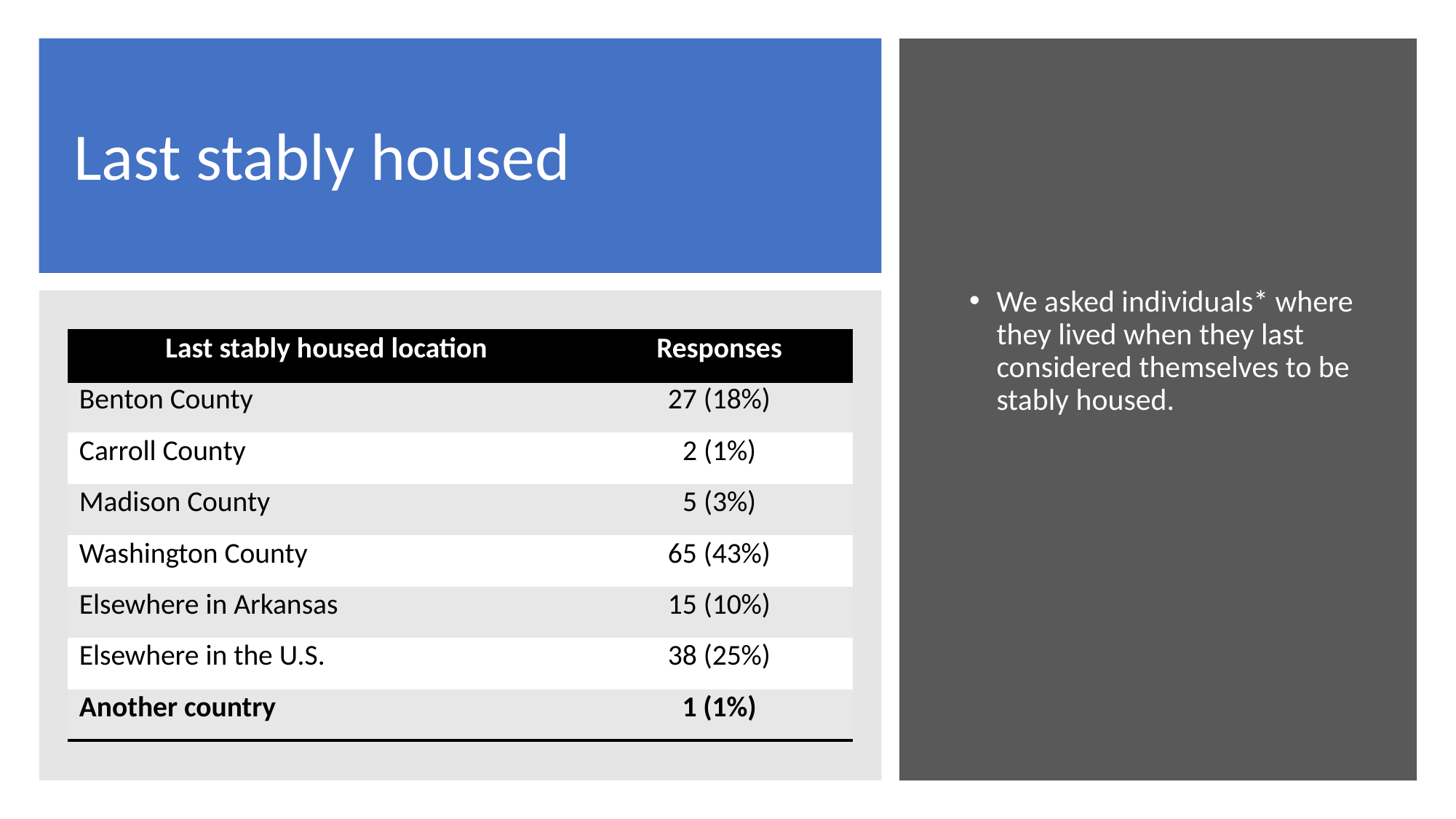

# Last stably housed
We asked individuals* where they lived when they last considered themselves to be stably housed.

| Last stably housed location | Responses |
| --- | --- |
| Benton County | 27 (18%) |
| Carroll County | 2 (1%) |
| Madison County | 5 (3%) |
| Washington County | 65 (43%) |
| Elsewhere in Arkansas | 15 (10%) |
| Elsewhere in the U.S. | 38 (25%) |
| Another country | 1 (1%) |